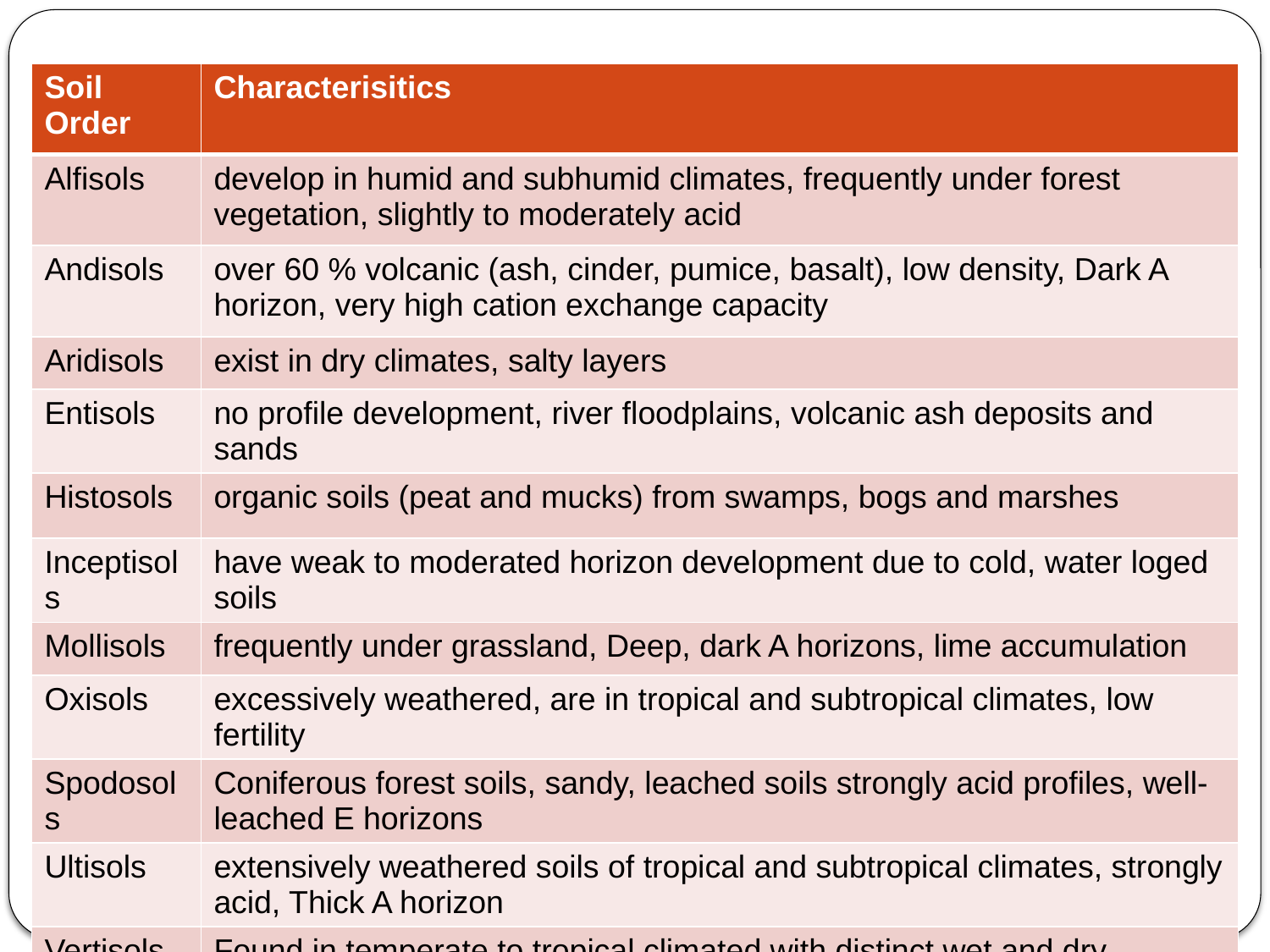

| Soil Order | Characterisitics |
| --- | --- |
| Alfisols | develop in humid and subhumid climates, frequently under forest vegetation, slightly to moderately acid |
| Andisols | over 60 % volcanic (ash, cinder, pumice, basalt), low density, Dark A horizon, very high cation exchange capacity |
| Aridisols | exist in dry climates, salty layers |
| Entisols | no profile development, river floodplains, volcanic ash deposits and sands |
| Histosols | organic soils (peat and mucks) from swamps, bogs and marshes |
| Inceptisols | have weak to moderated horizon development due to cold, water loged soils |
| Mollisols | frequently under grassland, Deep, dark A horizons, lime accumulation |
| Oxisols | excessively weathered, are in tropical and subtropical climates, low fertility |
| Spodosols | Coniferous forest soils, sandy, leached soils strongly acid profiles, well-leached E horizons |
| Ultisols | extensively weathered soils of tropical and subtropical climates, strongly acid, Thick A horizon |
| Vertisols | Found in temperate to tropical climated with distinct wet and dry seasons, high content of clays that swell when wetted and show cracks when dry |
|  |  |